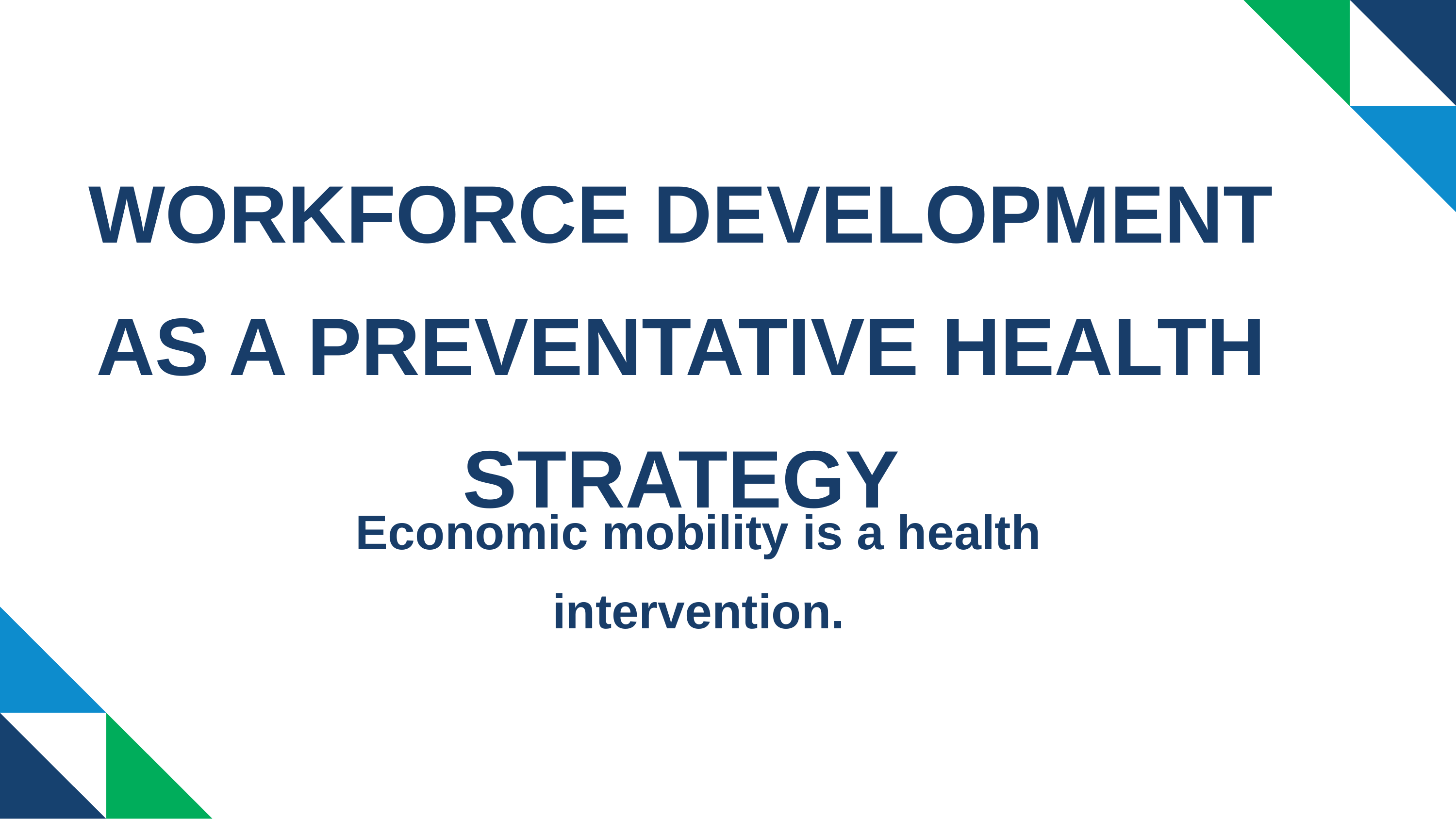

WORKFORCE DEVELOPMENT AS A PREVENTATIVE HEALTH STRATEGY​
Economic mobility is a health intervention.​